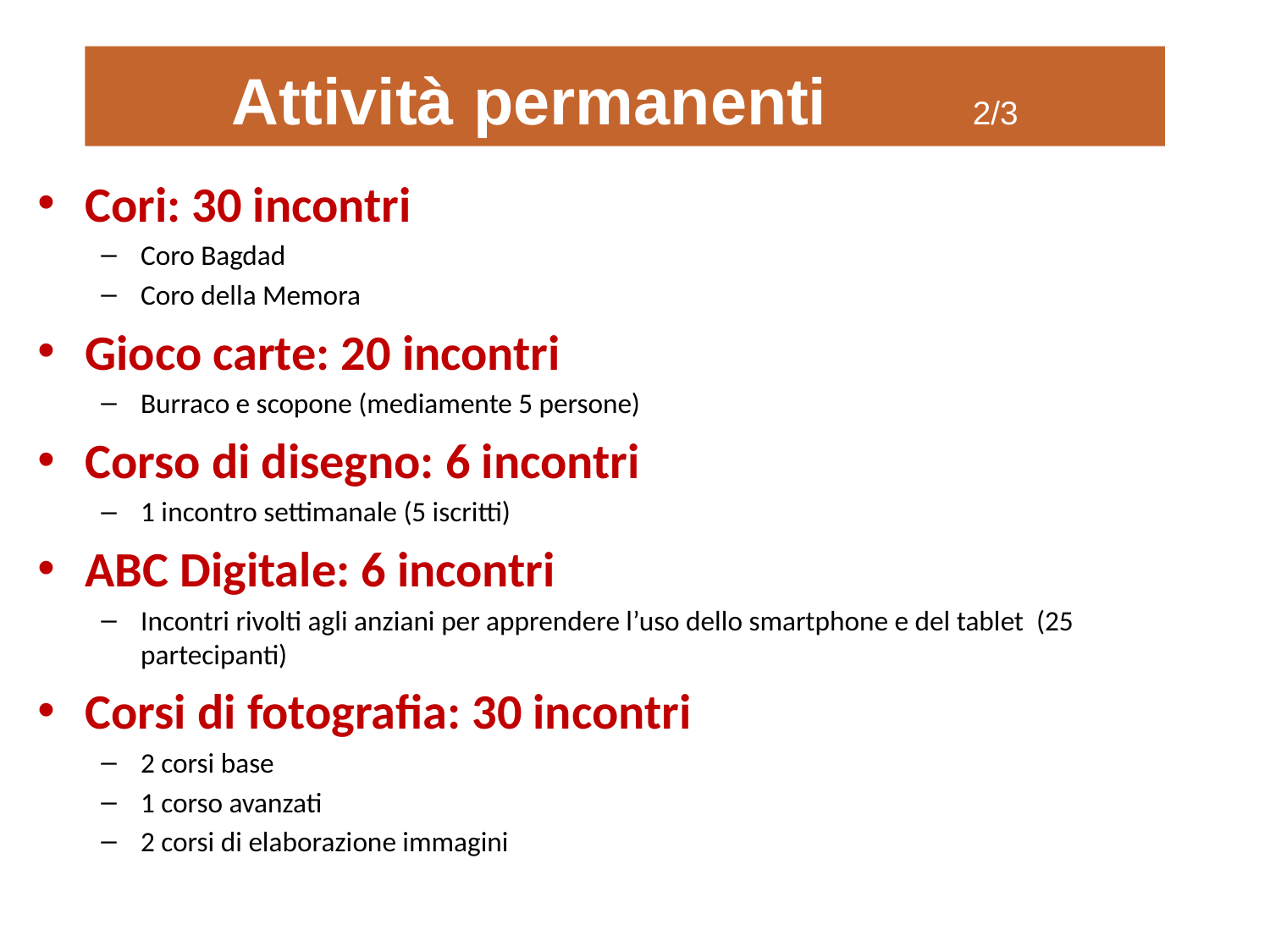

#
Attività permanenti        2/3
Cori: 30 incontri
Coro Bagdad
Coro della Memora
Gioco carte: 20 incontri
Burraco e scopone (mediamente 5 persone)
Corso di disegno: 6 incontri
1 incontro settimanale (5 iscritti)
ABC Digitale: 6 incontri
Incontri rivolti agli anziani per apprendere l’uso dello smartphone e del tablet  (25 partecipanti)
Corsi di fotografia: 30 incontri
2 corsi base
1 corso avanzati
2 corsi di elaborazione immagini